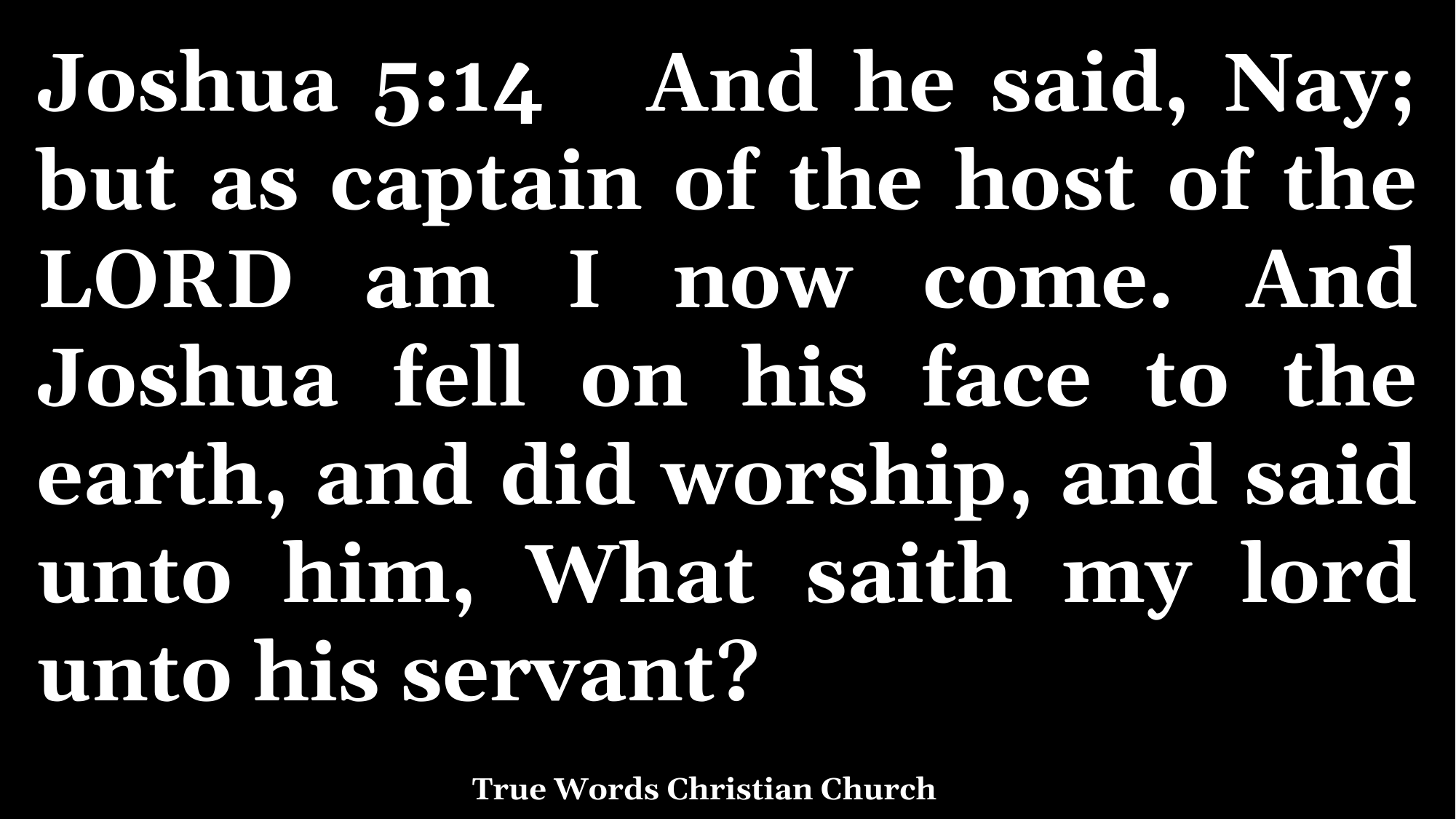

Joshua 5:14   And he said, Nay; but as captain of the host of the LORD am I now come. And Joshua fell on his face to the earth, and did worship, and said unto him, What saith my lord unto his servant?
True Words Christian Church